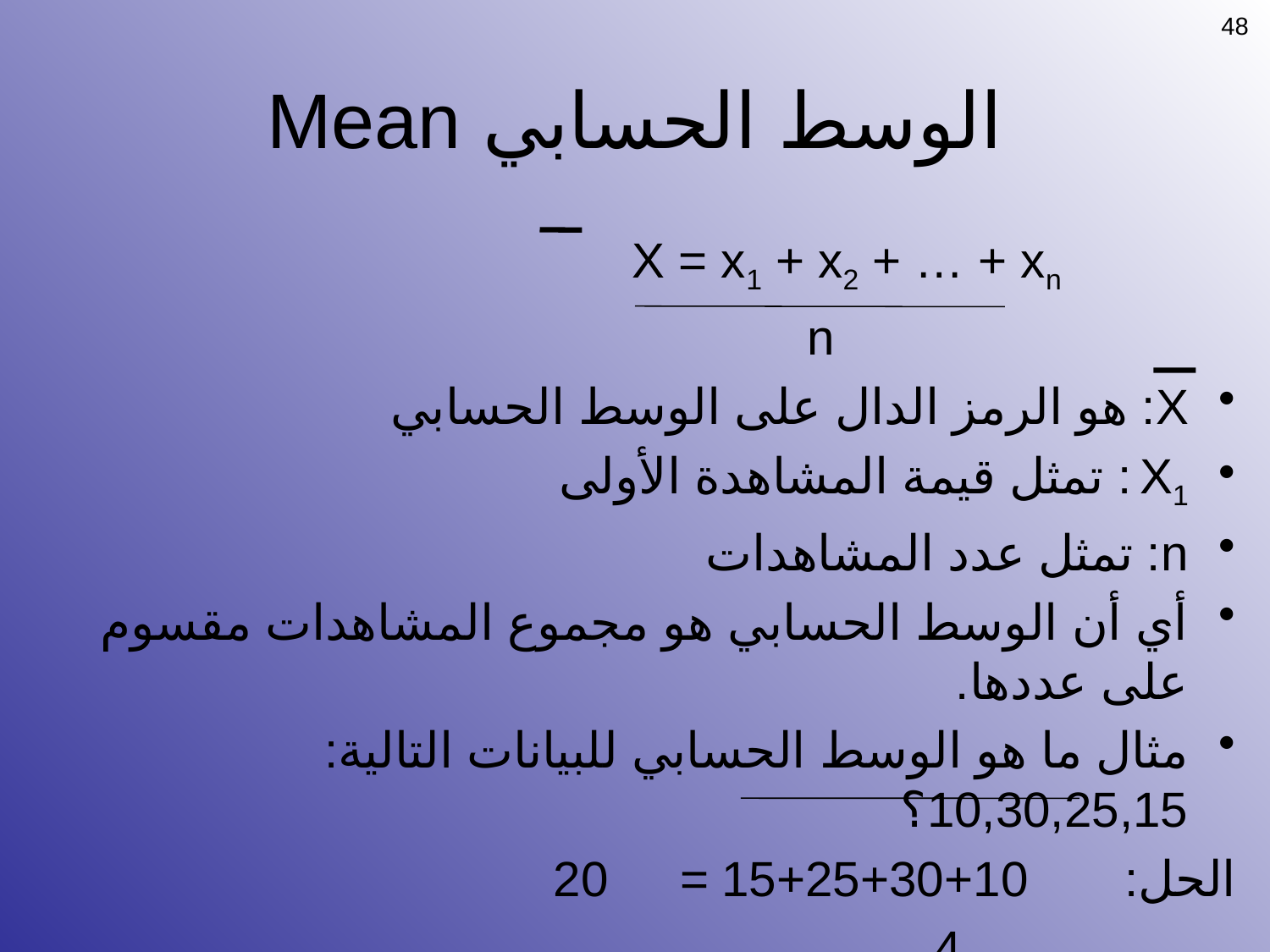

48
# الوسط الحسابي Mean
			X = x1 + x2 + … + xn
				    n
X: هو الرمز الدال على الوسط الحسابي
X1 : تمثل قيمة المشاهدة الأولى
n: تمثل عدد المشاهدات
أي أن الوسط الحسابي هو مجموع المشاهدات مقسوم على عددها.
مثال ما هو الوسط الحسابي للبيانات التالية: 10,30,25,15؟
الحل:       10+30+25+15	=	20
  			      4